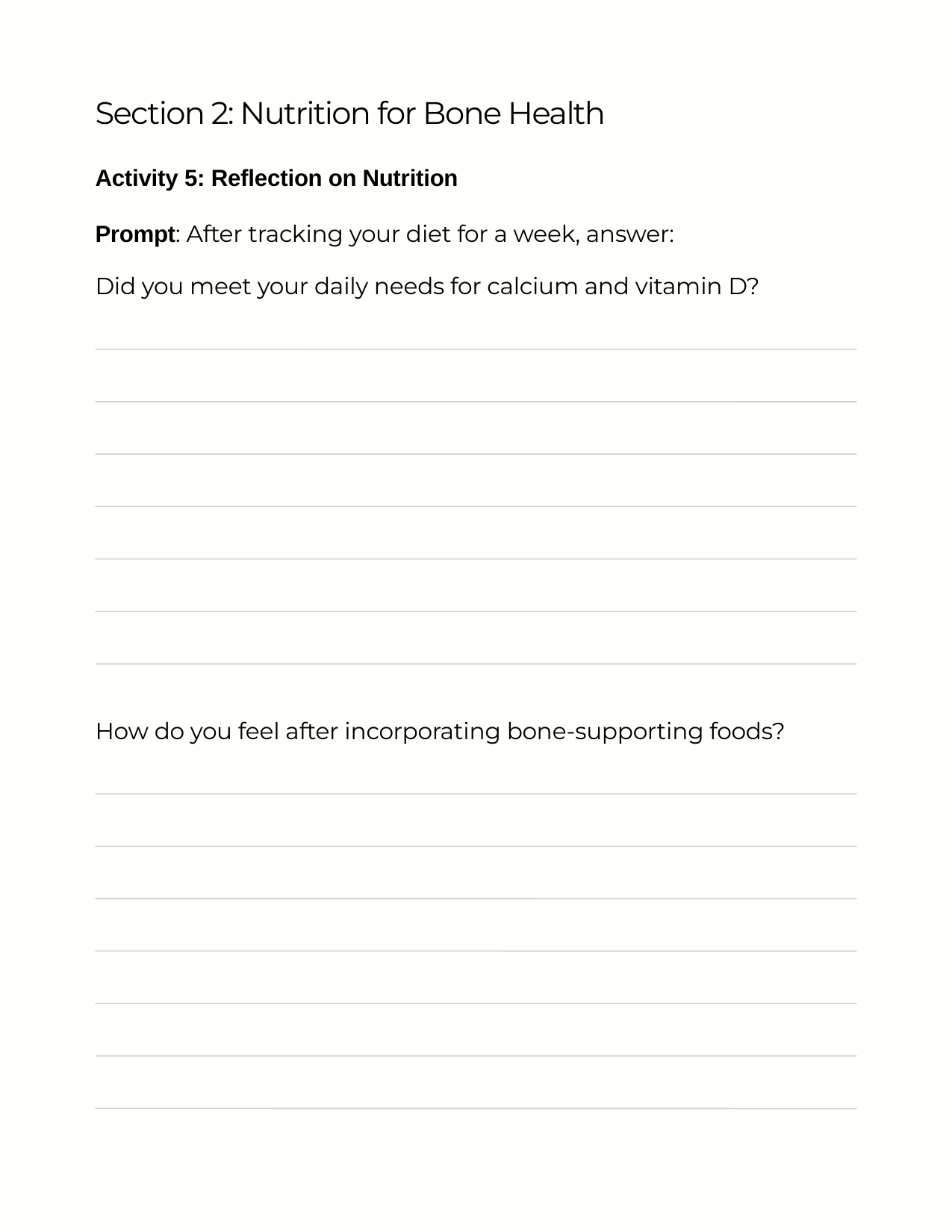

Section 2: Nutrition for Bone Health
Activity 5: Reflection on Nutrition

Prompt: After tracking your diet for a week, answer:
Did you meet your daily needs for calcium and vitamin D?

How do you feel after incorporating bone-supporting foods?